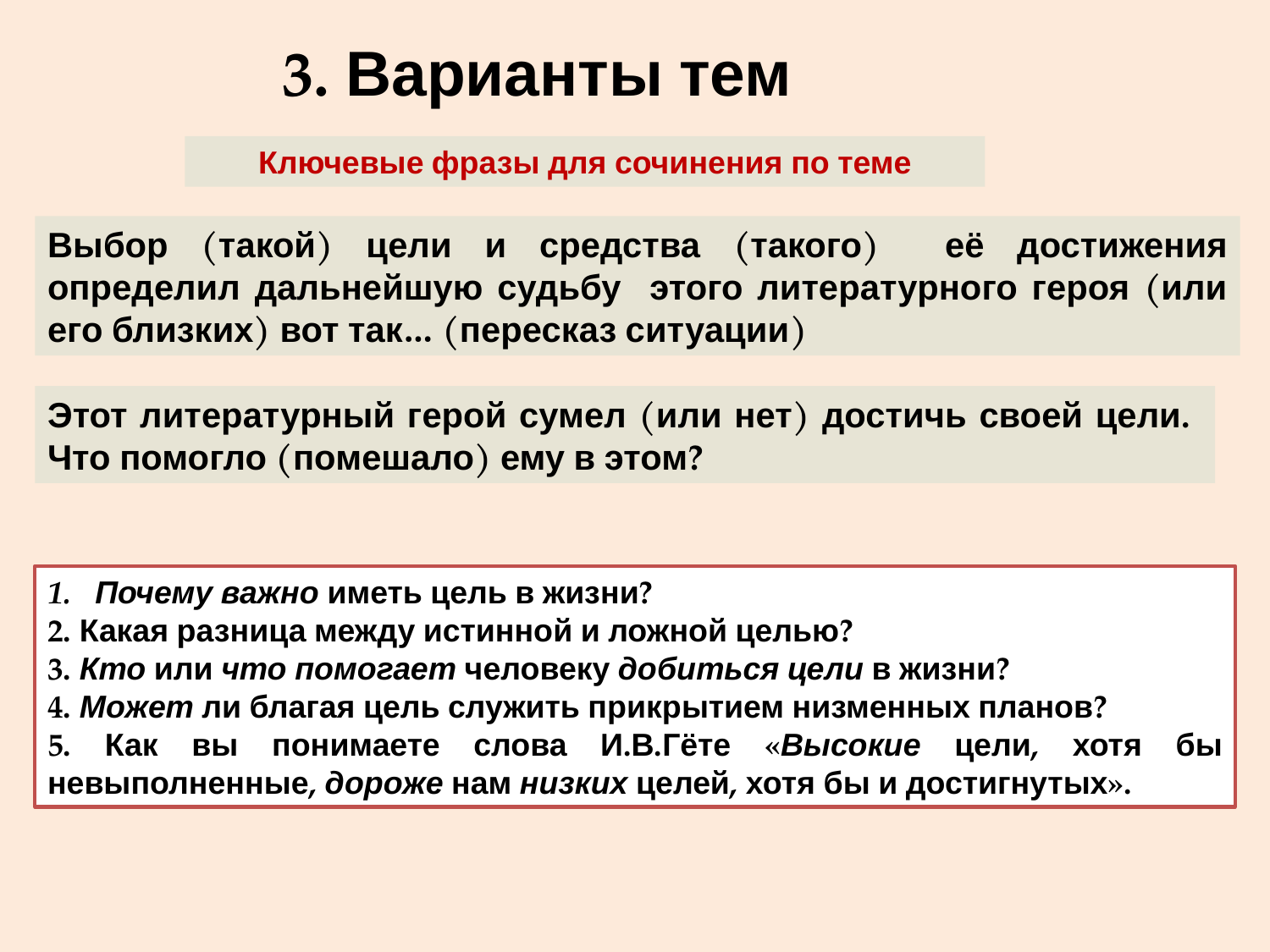

3. Варианты тем
Ключевые фразы для сочинения по теме
Выбор (такой) цели и средства (такого)  её достижения определил дальнейшую судьбу  этого литературного героя (или его близких) вот так… (пересказ ситуации)
Этот литературный герой сумел (или нет) достичь своей цели.  Что помогло (помешало) ему в этом?
Почему важно иметь цель в жизни?
2. Какая разница между истинной и ложной целью?
3. Кто или что помогает человеку добиться цели в жизни?
4. Может ли благая цель служить прикрытием низменных планов?
5. Как вы понимаете слова И.В.Гёте «Высокие цели, хотя бы невыполненные, дороже нам низких целей, хотя бы и достигнутых».